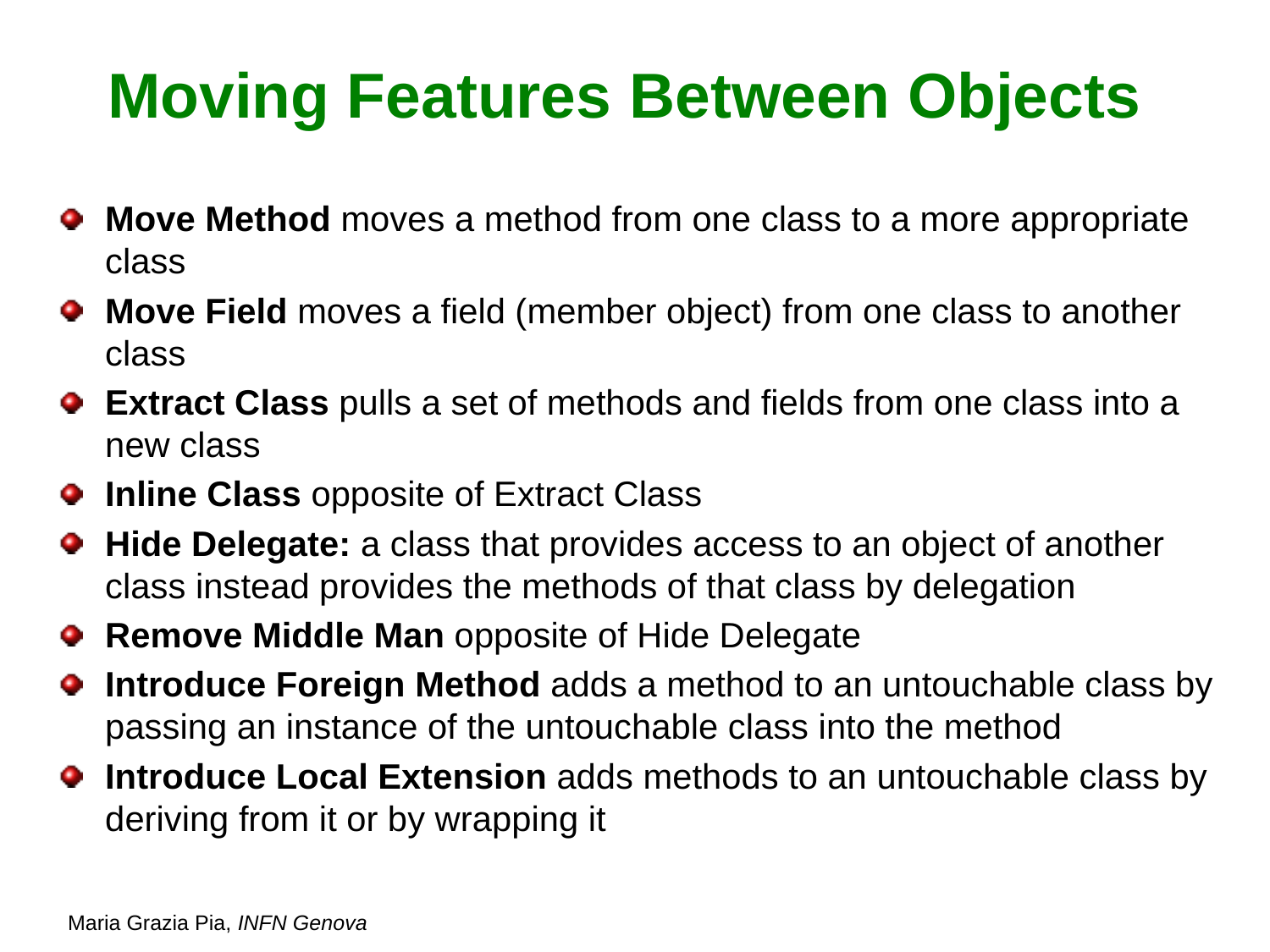

# Moving Features Between Objects
Move Method moves a method from one class to a more appropriate class
Move Field moves a field (member object) from one class to another class
Extract Class pulls a set of methods and fields from one class into a new class
Inline Class opposite of Extract Class
Hide Delegate: a class that provides access to an object of another class instead provides the methods of that class by delegation
Remove Middle Man opposite of Hide Delegate
Introduce Foreign Method adds a method to an untouchable class by passing an instance of the untouchable class into the method
Introduce Local Extension adds methods to an untouchable class by deriving from it or by wrapping it